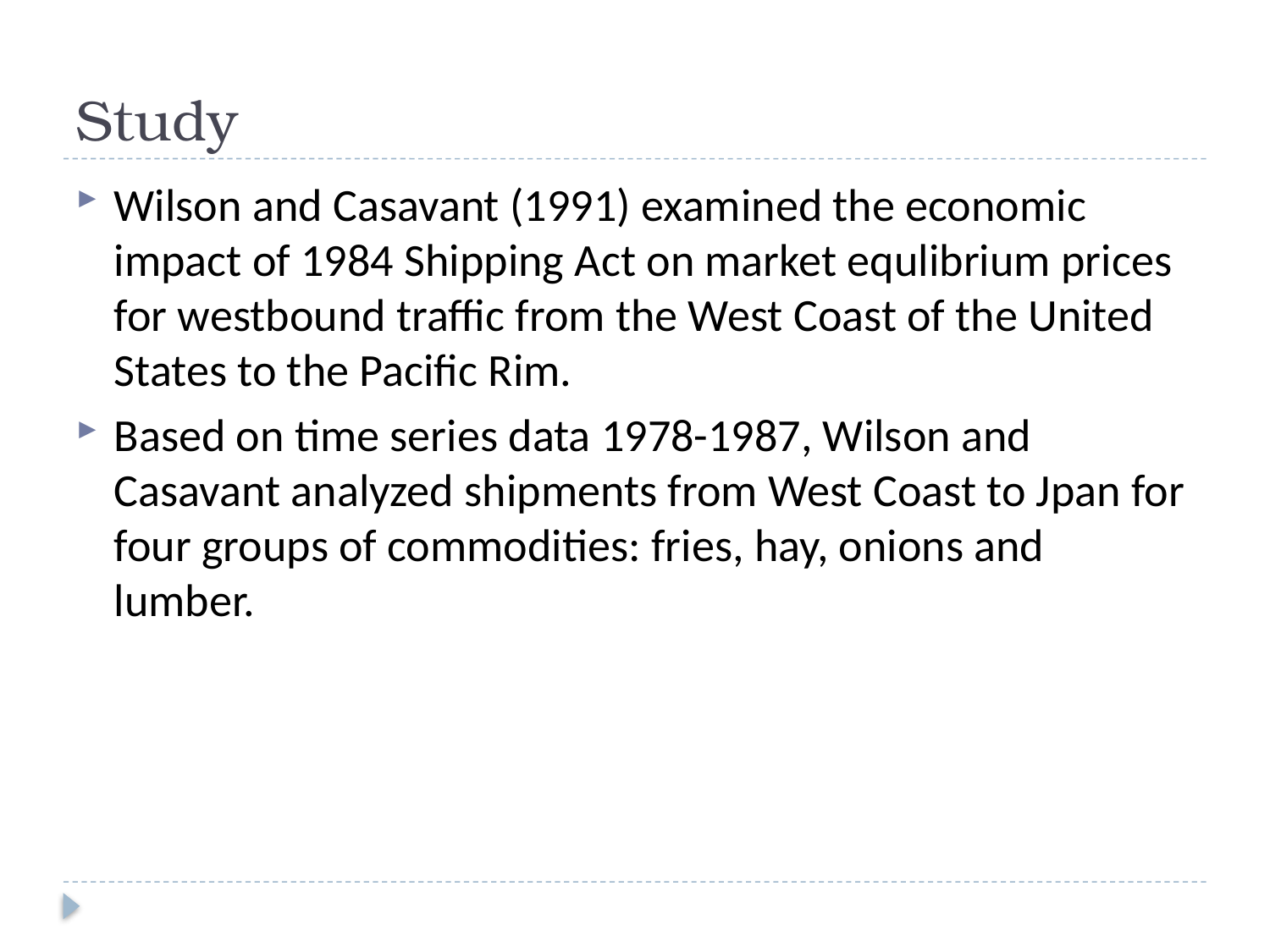

# Study
Wilson and Casavant (1991) examined the economic impact of 1984 Shipping Act on market equlibrium prices for westbound traffic from the West Coast of the United States to the Pacific Rim.
Based on time series data 1978-1987, Wilson and Casavant analyzed shipments from West Coast to Jpan for four groups of commodities: fries, hay, onions and lumber.